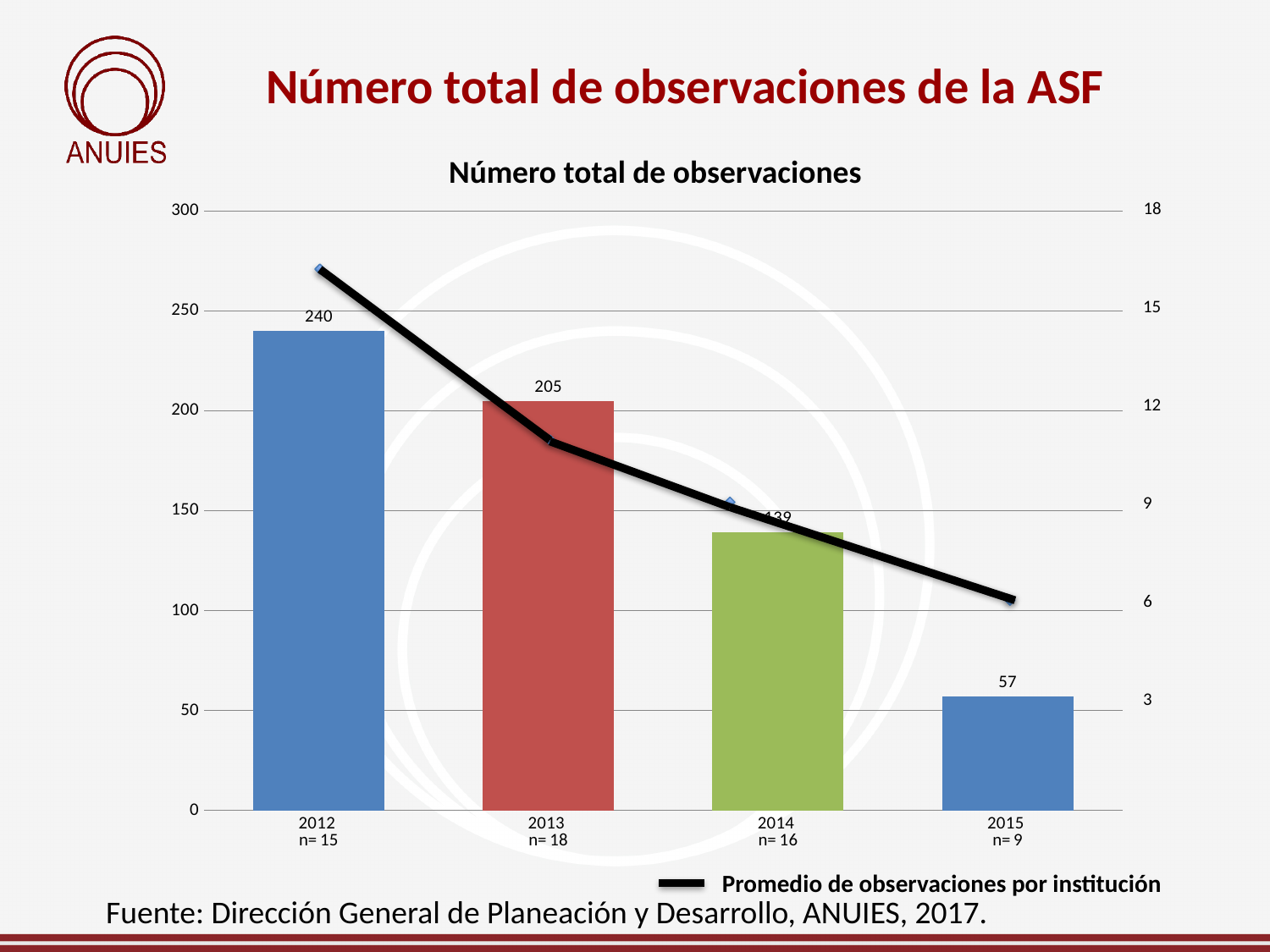

Número total de observaciones de la ASF
Número total de observaciones

### Chart

| Category |  |
|---|---|
| 2012
n= 15 | 240.0 |
| 2013
n= 18 | 205.0 |
| 2014
n= 16 | 139.0 |
| 2015
n= 9 | 57.0 |
18

15
12

9

6

3
Promedio de observaciones por institución
Fuente: Dirección General de Planeación y Desarrollo, ANUIES, 2017.